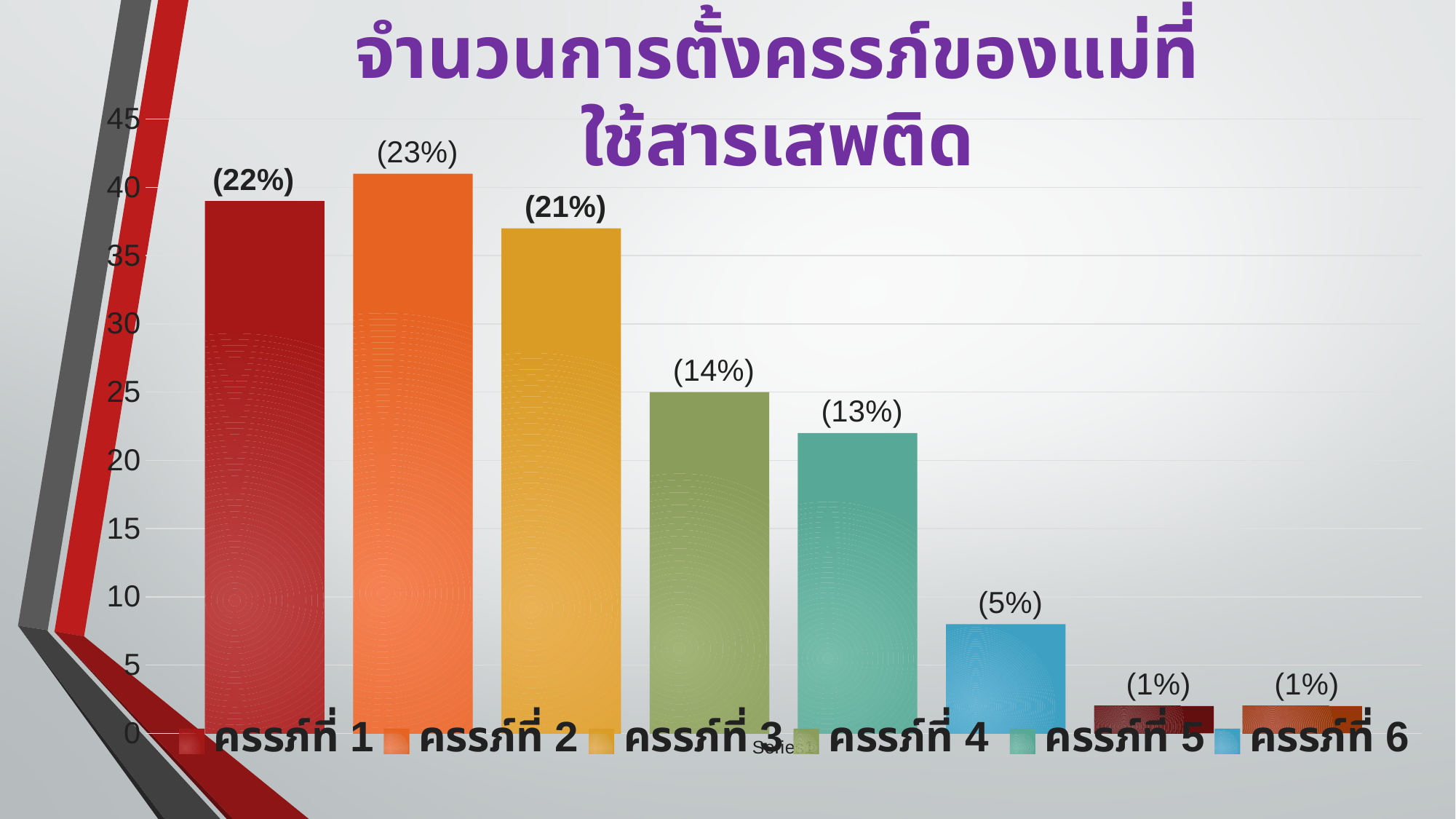

จำนวนการตั้งครรภ์ของแม่ที่ใช้สารเสพติด

### Chart

| Category | ครรภ์ที่ 1 | ครรภ์ที่ 2 | ครรภ์ที่ 3 | ครรภ์ที่ 4  | ครรภ์ที่ 5 | ครรภ์ที่ 6 | ครรภ์ที่ 7 | ครรภ์ที่ 8 |
|---|---|---|---|---|---|---|---|---|
|  | 39.0 | 41.0 | 37.0 | 25.0 | 22.0 | 8.0 | 2.0 | 2.0 |